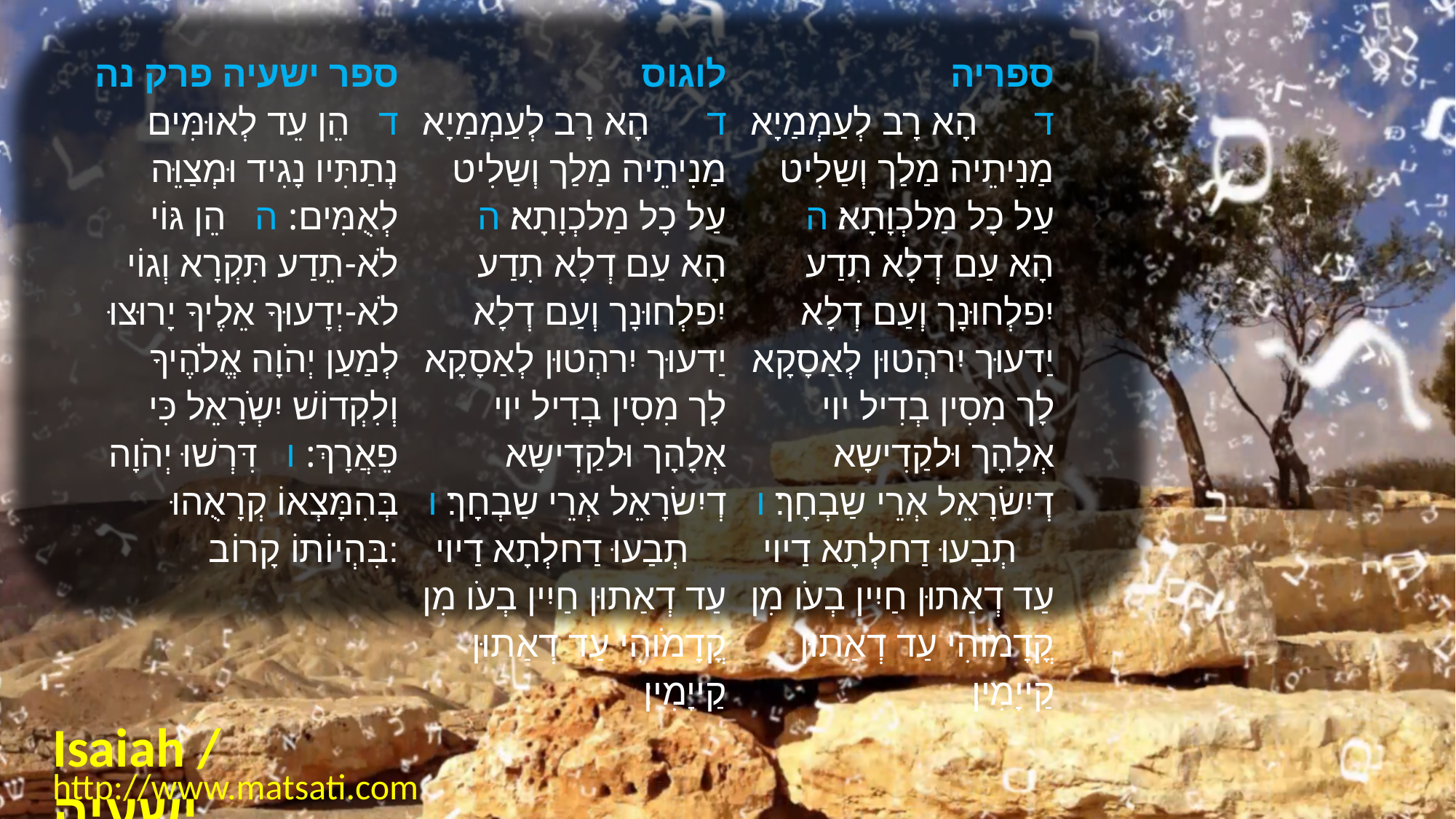

| ﻿ספר ישעיה פרק נה ד   הֵן עֵד לְאוּמִּים נְתַתִּיו נָגִיד וּמְצַוֵּה לְאֻמִּים: ה   הֵן גּוֹי לֹא-תֵדַע תִּקְרָא וְגוֹי לֹא-יְדָעוּךָ אֵלֶיךָ יָרוּצוּ לְמַעַן יְהֹוָה אֱלֹהֶיךָ וְלִקְדוֹשׁ יִשְֹרָאֵל כִּי פֵאֲרָךְ: ו   דִּרְשׁוּ יְהֹוָה בְּהִמָּצְאוֹ קְרָאֻהוּ בִּהְיוֹתוֹ קָרוֹב: | לוגוס ד      הָא רָב לְעַמְמַיָא מַנִיתֵיה מַלַך וְשַלִיט עַל כָל מַלכְוָתָא׃ ה      הָא עַם דְלָא תִדַע יִפלְחוּנָך וְעַם דְלָא יַדעוּך יִרהְטוּן לְאַסָקָא לָך מִסִין בְדִיל יוי אְלָהָך וּלקַדִישָא דְיִשׂרָאֵל אְרֵי שַבְחָך׃ ו      תְבַעוּ דַחלְתָא דַיוי עַד דְאַתוּן חַיִין בְעֹו מִן קֳדָמֹוהִי עַד דְאַתוּן קַייָמִין׃ | ספריה ד      הָא רָב לְעַמְמַיָא מַנִיתֵיה מַלַך וְשַלִיט עַל כָל מַלכְוָתָא׃ ה      הָא עַם דְלָא תִדַע יִפלְחוּנָך וְעַם דְלָא יַדעוּך יִרהְטוּן לְאַסָקָא לָך מִסִין בְדִיל יוי אְלָהָך וּלקַדִישָא דְיִשׂרָאֵל אְרֵי שַבְחָך׃ ו      תְבַעוּ דַחלְתָא דַיוי עַד דְאַתוּן חַיִין בְעֹו מִן קֳדָמֹוהִי עַד דְאַתוּן קַייָמִין׃ |
| --- | --- | --- |
Isaiah / ישעיה
http://www.matsati.com